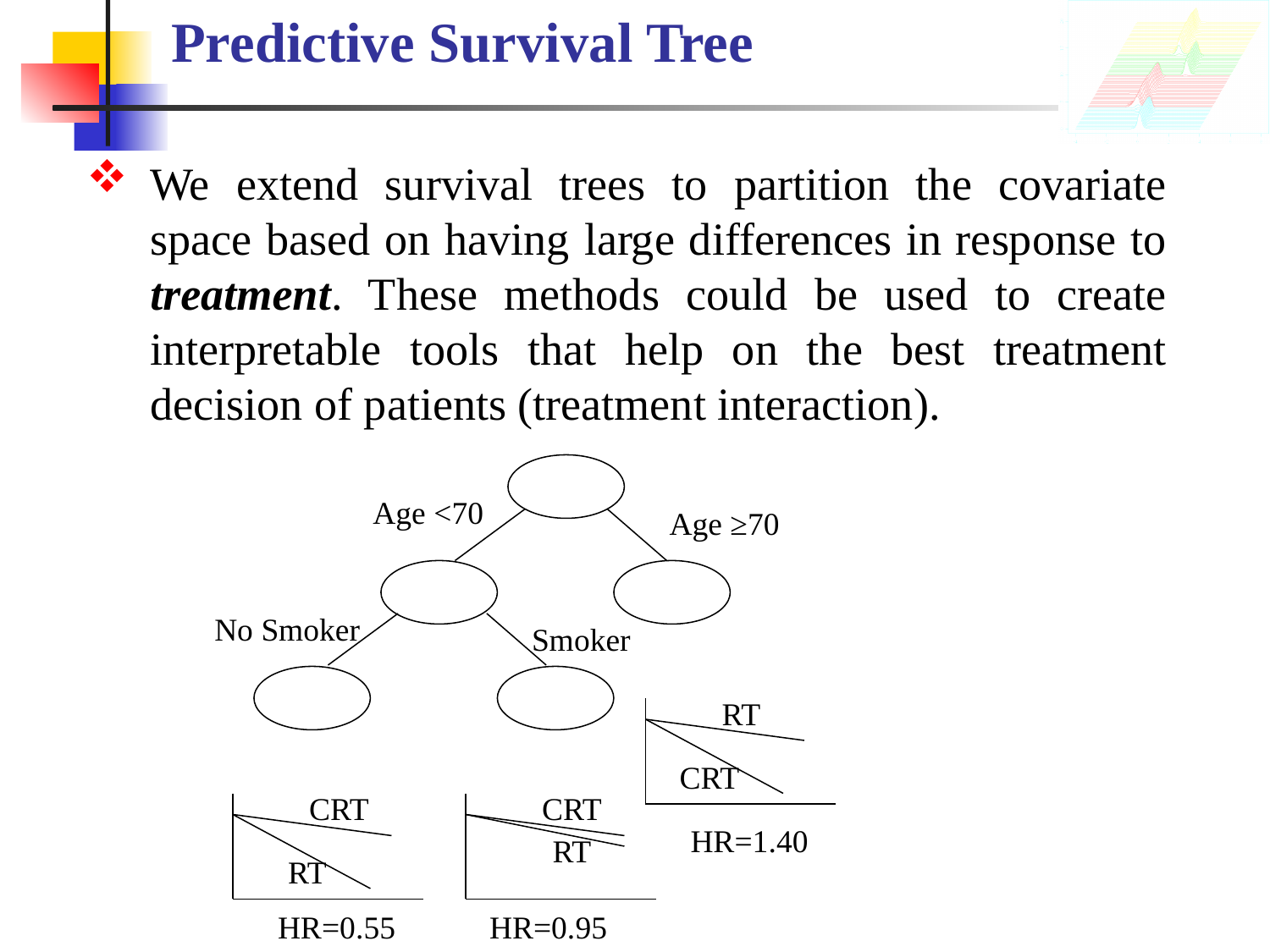

Predictive Survival Tree
We extend survival trees to partition the covariate space based on having large differences in response to treatment. These methods could be used to create interpretable tools that help on the best treatment decision of patients (treatment interaction).

Age <70
Age ≥70

No Smoker
Smoker

RT
CRT
CRT
CRT
HR=1.40
RT
RT
HR=0.55
HR=0.95